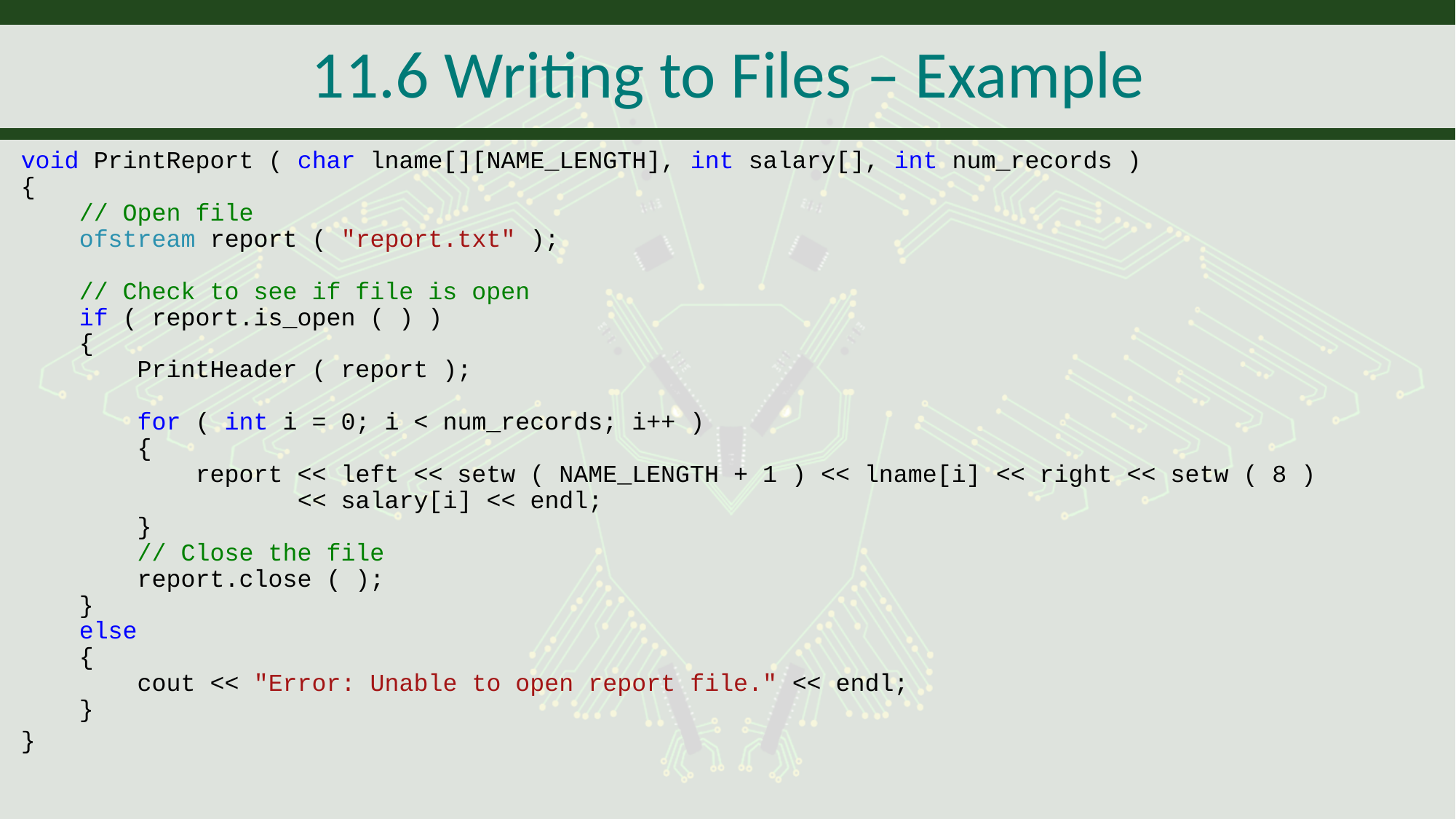

# 11.6 Writing to Files – Example
void PrintReport ( char lname[][NAME_LENGTH], int salary[], int num_records )
{
    // Open file
    ofstream report ( "report.txt" );

    // Check to see if file is open
    if ( report.is_open ( ) )
    {
        PrintHeader ( report );

        for ( int i = 0; i < num_records; i++ )
        {
            report << left << setw ( NAME_LENGTH + 1 ) << lname[i] << right << setw ( 8 )
                   << salary[i] << endl;
        }
        // Close the file
        report.close ( );
    }
    else
    {
        cout << "Error: Unable to open report file." << endl;
    }
}